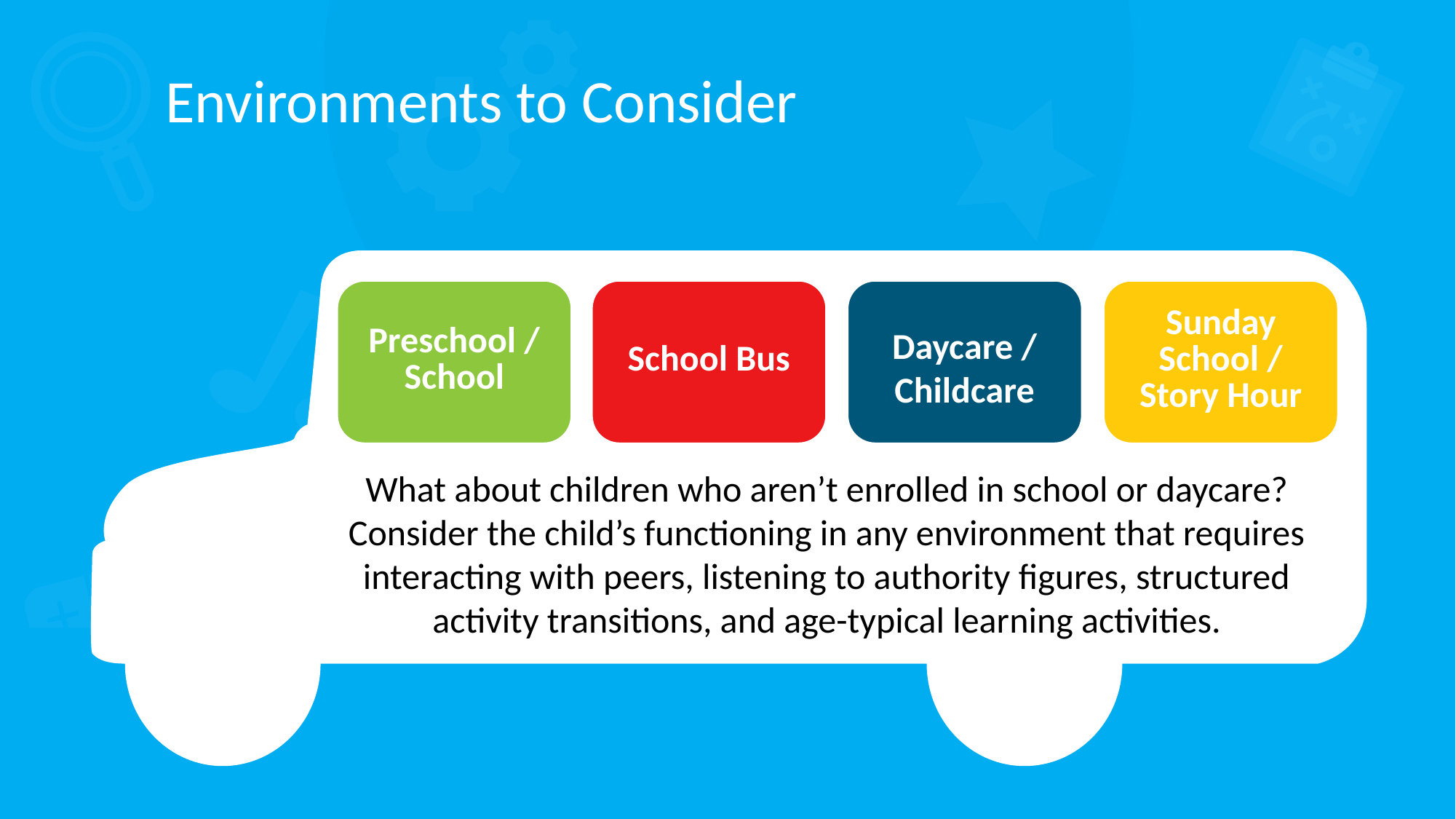

Environments to Consider

Sunday School / Story Hour

School Bus

Preschool / School
Daycare / Childcare
What about children who aren’t enrolled in school or daycare?
Consider the child’s functioning in any environment that requires interacting with peers, listening to authority figures, structured activity transitions, and age-typical learning activities.